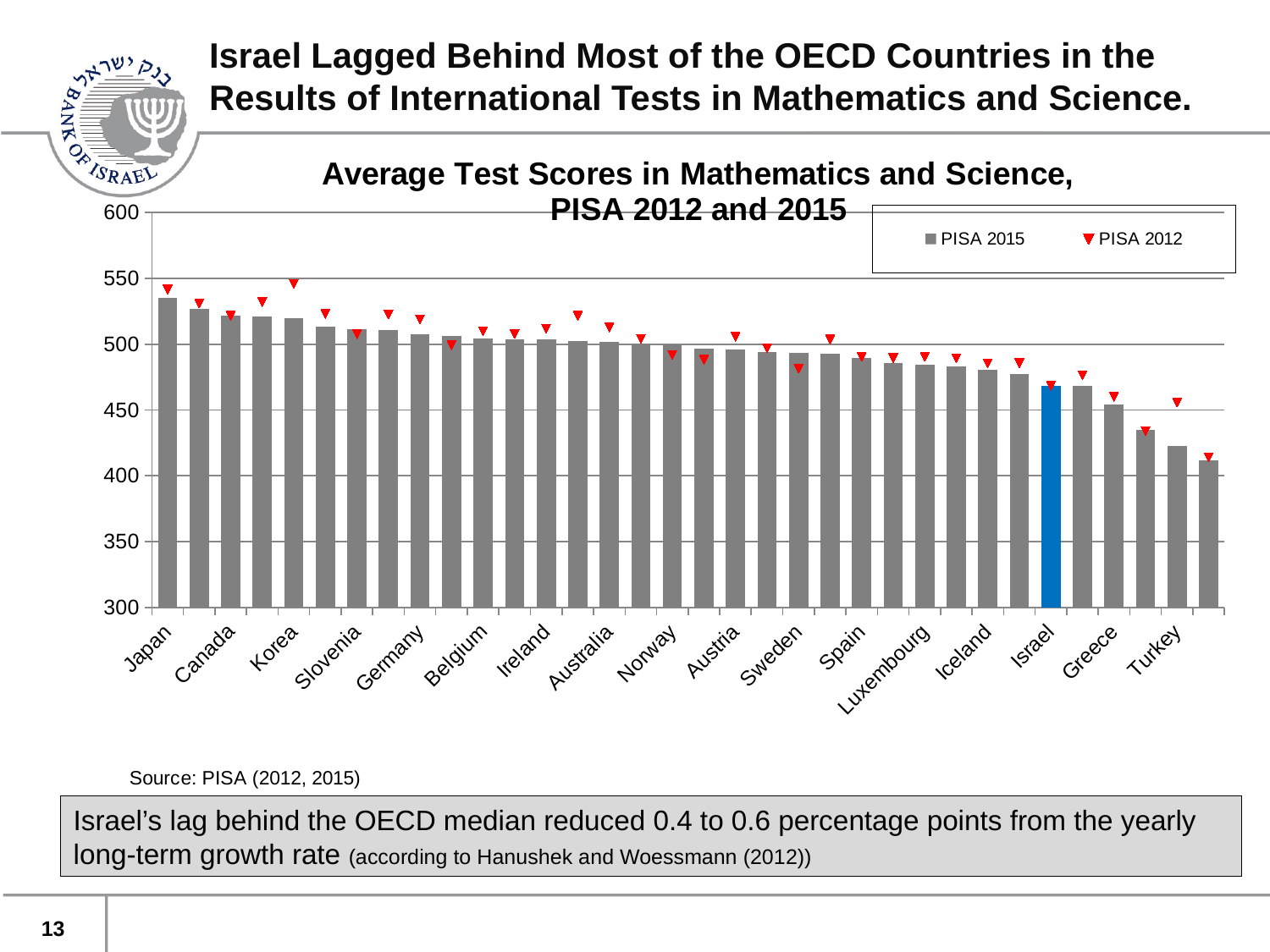

Israel Lagged Behind Most of the OECD Countries in the Results of International Tests in Mathematics and Science.

### Chart: Average Test Scores in Mathematics and Science,
PISA 2012 and 2015

| Category | PISA 2015 | PISA 2012 |
|---|---|---|
| Japan | 535.0 | 541.571259004652 |
| Estonia | 527.0 | 530.9751389204365 |
| Canada | 522.0 | 521.7697445925329 |
| Finland | 521.0 | 532.0961376354295 |
| Korea | 520.0 | 545.7771403394 |
| Switzerland | 513.5 | 523.1142637070775 |
| Slovenia | 511.5 | 507.6349886785492 |
| Netherlands | 510.5 | 522.5137899592428 |
| Germany | 507.5 | 518.8229275384664 |
| Denmark | 506.5 | 499.2504790274413 |
| Belgium | 504.5 | 509.9933517850055 |
| New Zealand | 504.0 | 507.69311076407894 |
| Ireland | 503.5 | 511.7507096966529 |
| Poland | 502.5 | 521.6587711280627 |
| Australia | 502.0 | 512.8227563132153 |
| United Kingdom | 500.5 | 504.0317759756032 |
| Norway | 500.0 | 491.94850254503183 |
| Portugal | 496.5 | 488.1689566627111 |
| Austria | 496.0 | 505.6609951587183 |
| France | 494.0 | 496.9777842360607 |
| Sweden | 493.5 | 481.5298008560113 |
| Czech Republic | 492.5 | 503.62848083597476 |
| Spain | 489.5 | 490.38256031322214 |
| Italy | 485.5 | 489.43133140875307 |
| Luxembourg | 484.5 | 490.53013685383814 |
| United States | 483.0 | 489.3882988811491 |
| Iceland | 480.5 | 485.4751467170408 |
| Hungary | 477.0 | 485.6734031185846 |
| Israel | 468.5 | 468.27704598601827 |
| Slovak Republic | 468.0 | 476.41896063619026 |
| Greece | 454.5 | 459.84772817386516 |
| Chile | 435.0 | 433.78313755023254 |
| Turkey | 422.5 | 455.69866202584427 |
| Mexico | 412.0 | 414.10080719152796 |
Israel’s lag behind the OECD median reduced 0.4 to 0.6 percentage points from the yearly long-term growth rate (according to Hanushek and Woessmann (2012))
13